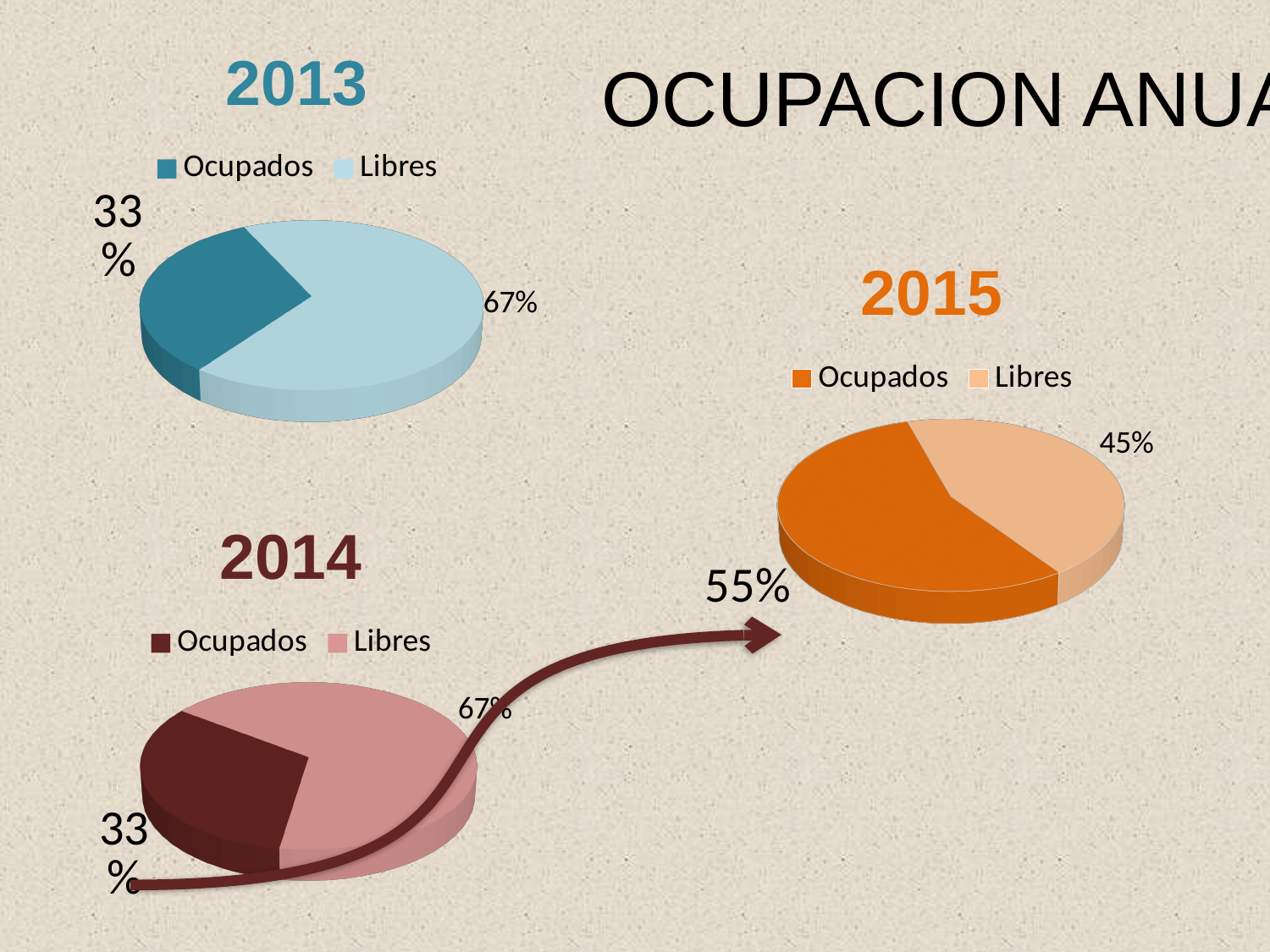

[unsupported chart]

OCUPACION ANUAL

[unsupported chart]

[unsupported chart]